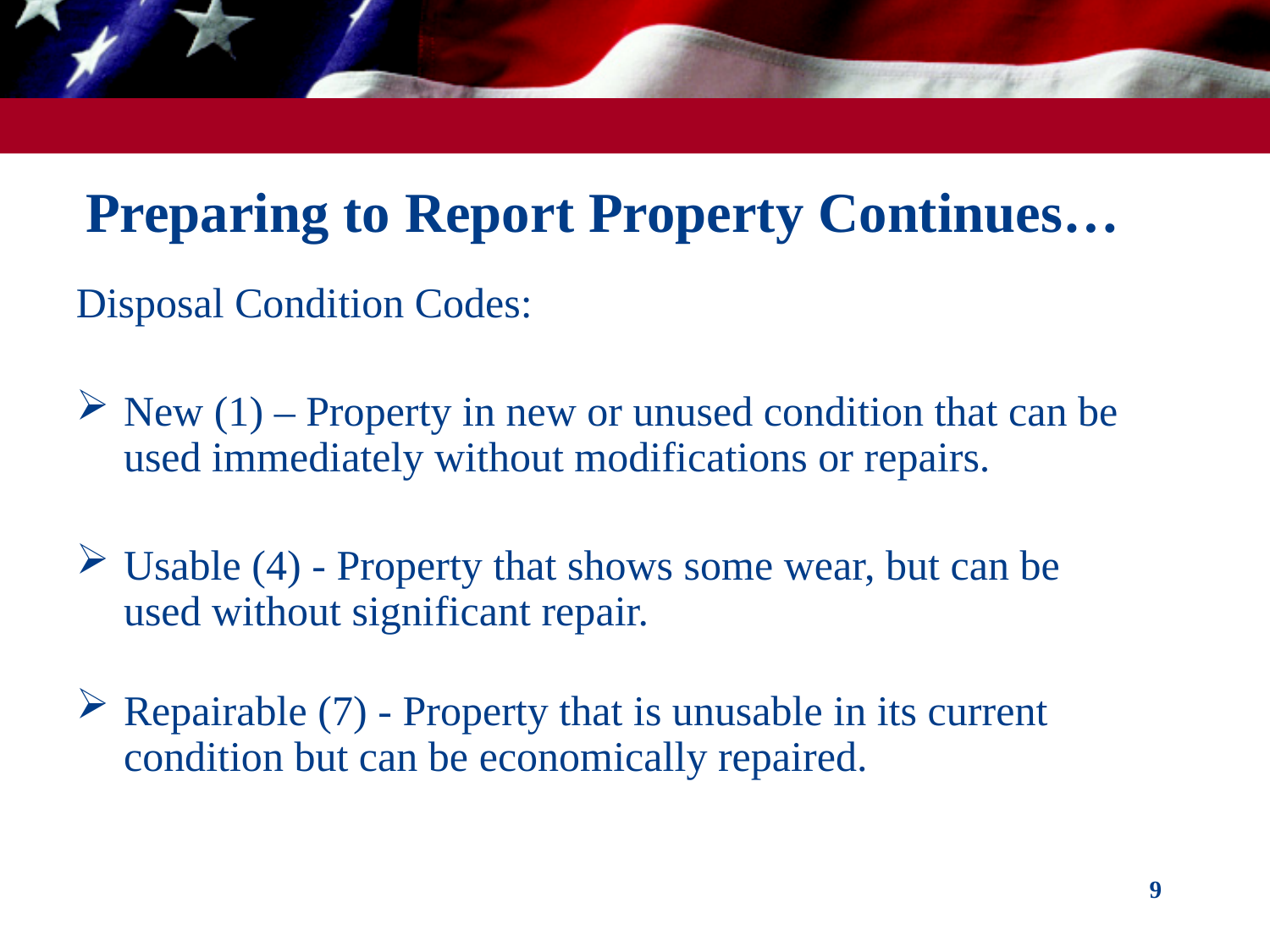

# Preparing to Report Property Continues…
Disposal Condition Codes:

New (1) – Property in new or unused condition that can be used immediately without modifications or repairs.

Usable (4) - Property that shows some wear, but can be used without significant repair.
Repairable (7) - Property that is unusable in its current condition but can be economically repaired.

9